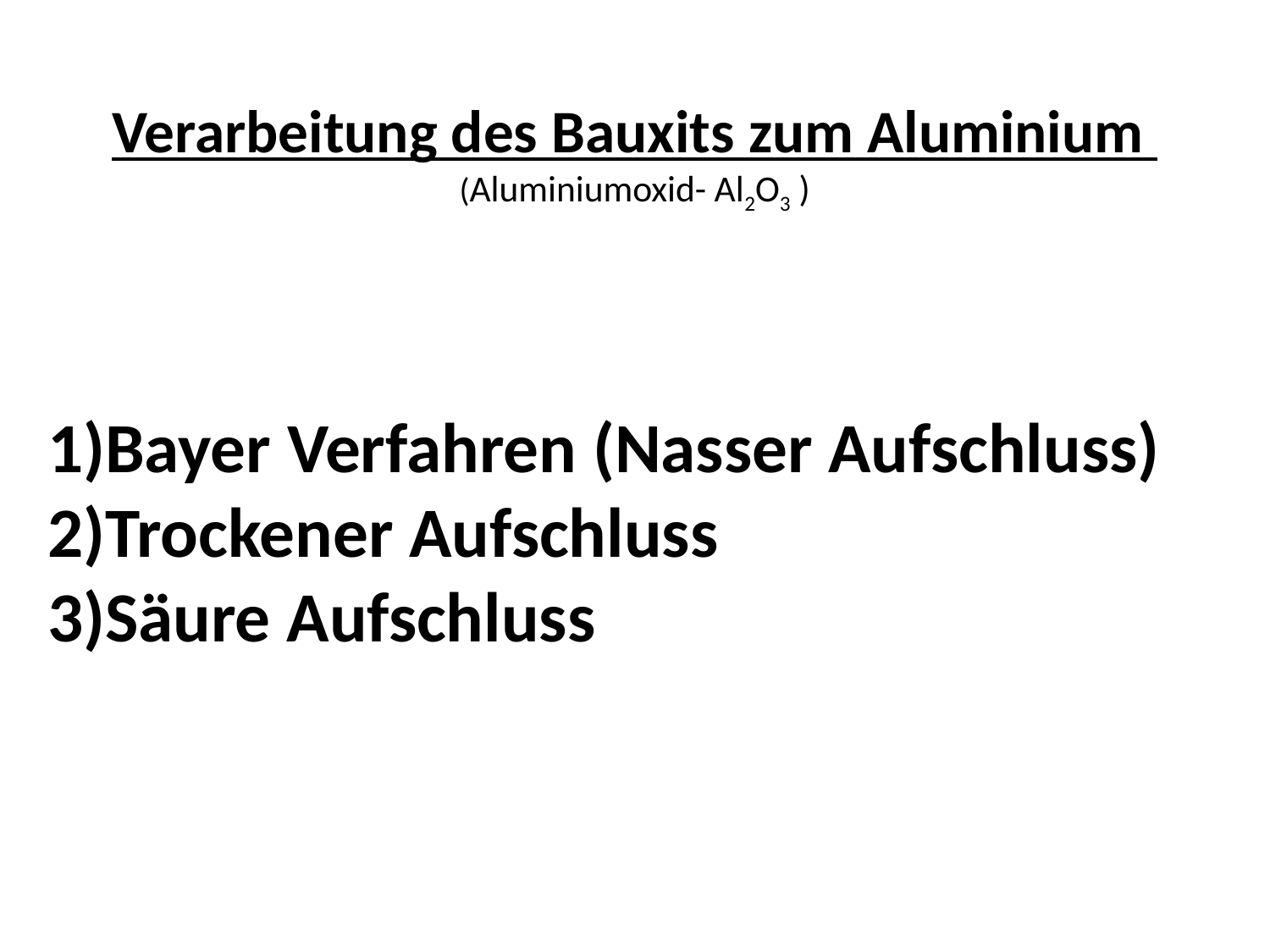

# Verarbeitung des Bauxits zum Aluminium (Aluminiumoxid- Al2O3 )
Bayer Verfahren (Nasser Aufschluss)
Trockener Aufschluss
Säure Aufschluss